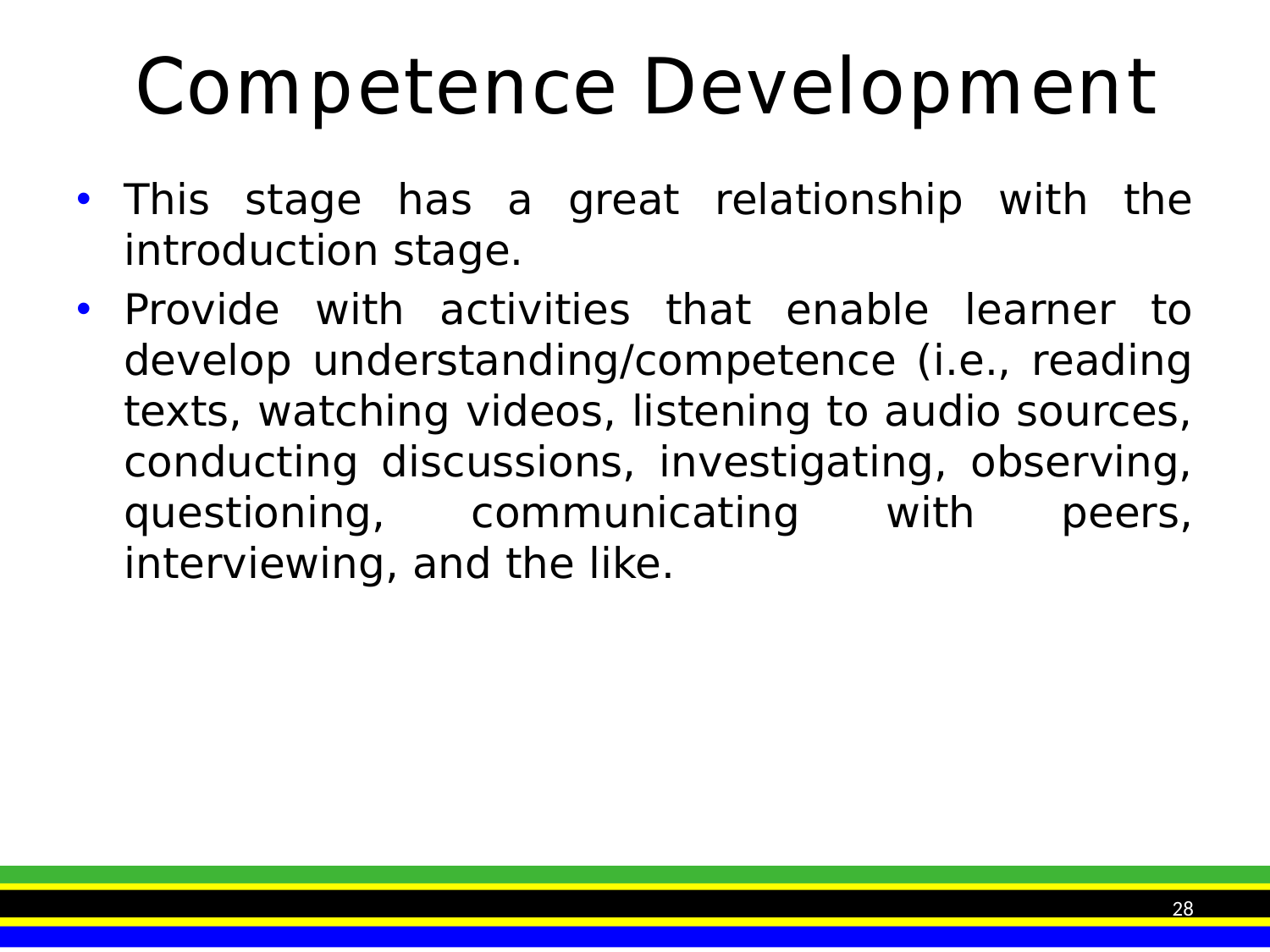

# Competence Development
This stage has a great relationship with the introduction stage.
Provide with activities that enable learner to develop understanding/competence (i.e., reading texts, watching videos, listening to audio sources, conducting discussions, investigating, observing, questioning, communicating with peers, interviewing, and the like.

28